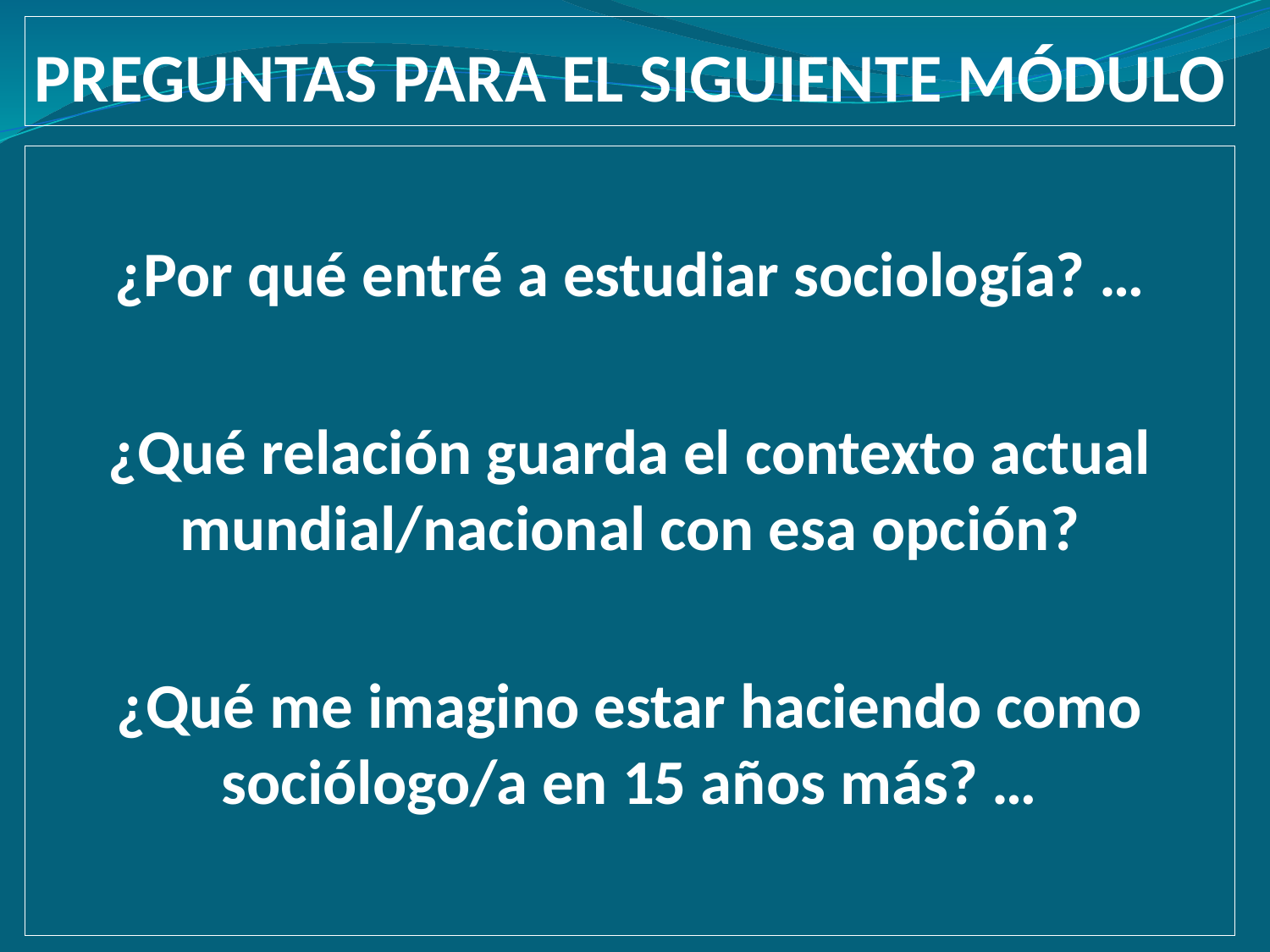

# PREGUNTAS PARA EL SIGUIENTE MÓDULO

¿Por qué entré a estudiar sociología? …

¿Qué relación guarda el contexto actual mundial/nacional con esa opción?

¿Qué me imagino estar haciendo como sociólogo/a en 15 años más? …